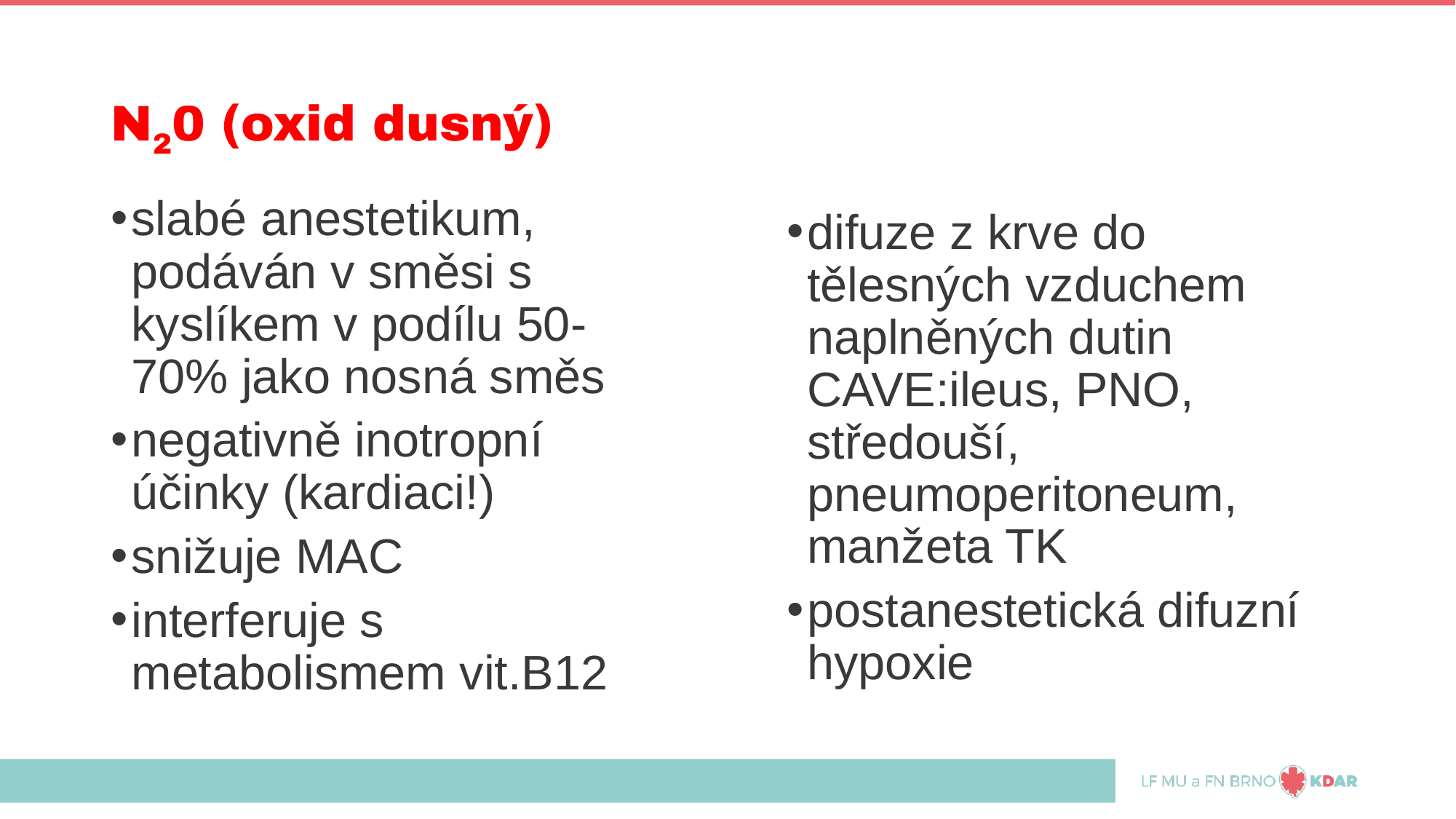

# N20 (oxid dusný)
slabé anestetikum, podáván v směsi s kyslíkem v podílu 50-70% jako nosná směs
negativně inotropní účinky (kardiaci!)
snižuje MAC
interferuje s metabolismem vit.B12

difuze z krve do tělesných vzduchem naplněných dutin CAVE:ileus, PNO, středouší, pneumoperitoneum, manžeta TK
postanestetická difuzní hypoxie